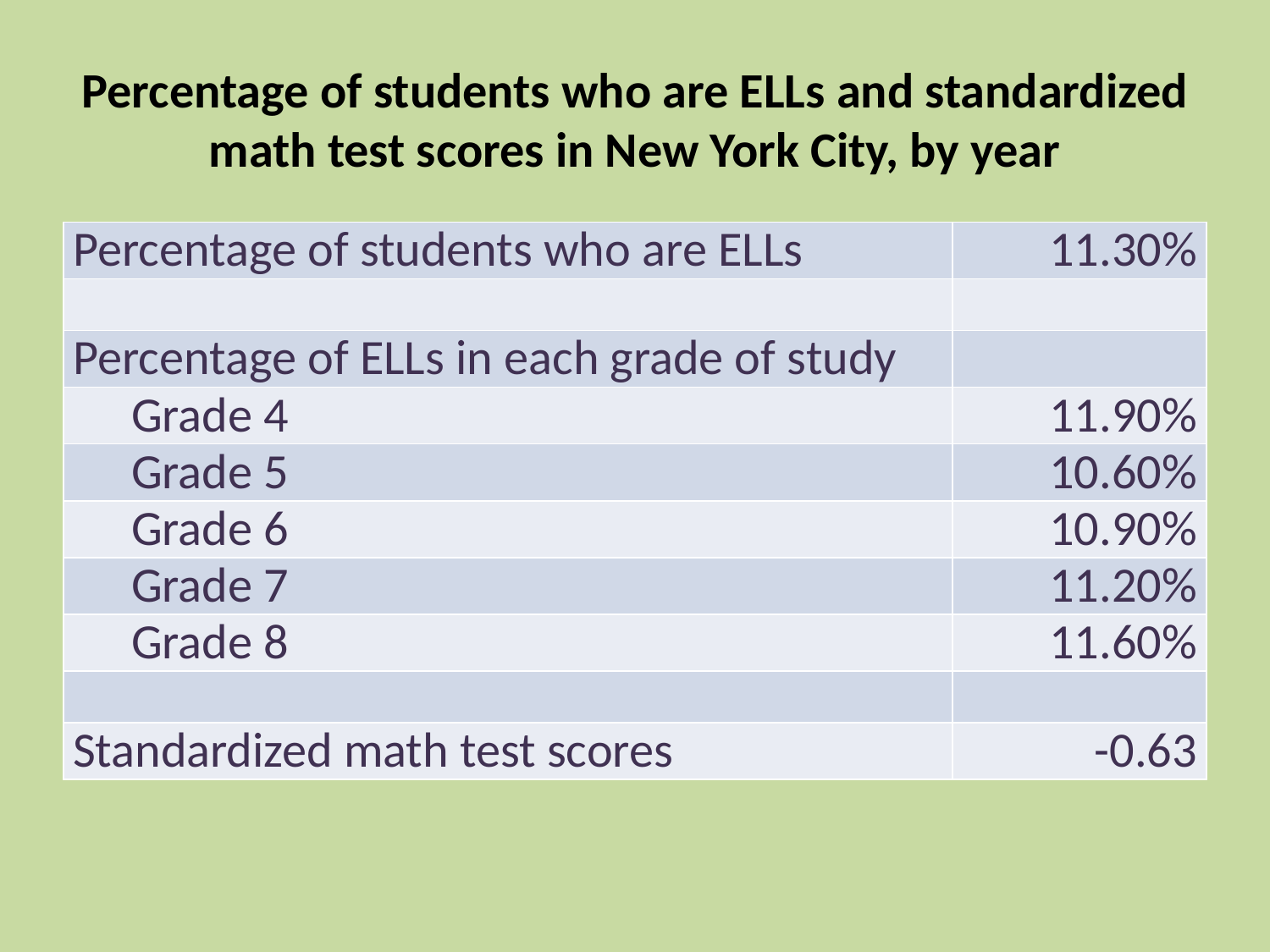

# Percentage of students who are ELLs and standardized math test scores in New York City, by year
| Percentage of students who are ELLs | 11.30% |
| --- | --- |
|  |  |
| Percentage of ELLs in each grade of study |  |
| Grade 4 | 11.90% |
| Grade 5 | 10.60% |
| Grade 6 | 10.90% |
| Grade 7 | 11.20% |
| Grade 8 | 11.60% |
|  |  |
| Standardized math test scores | -0.63 |